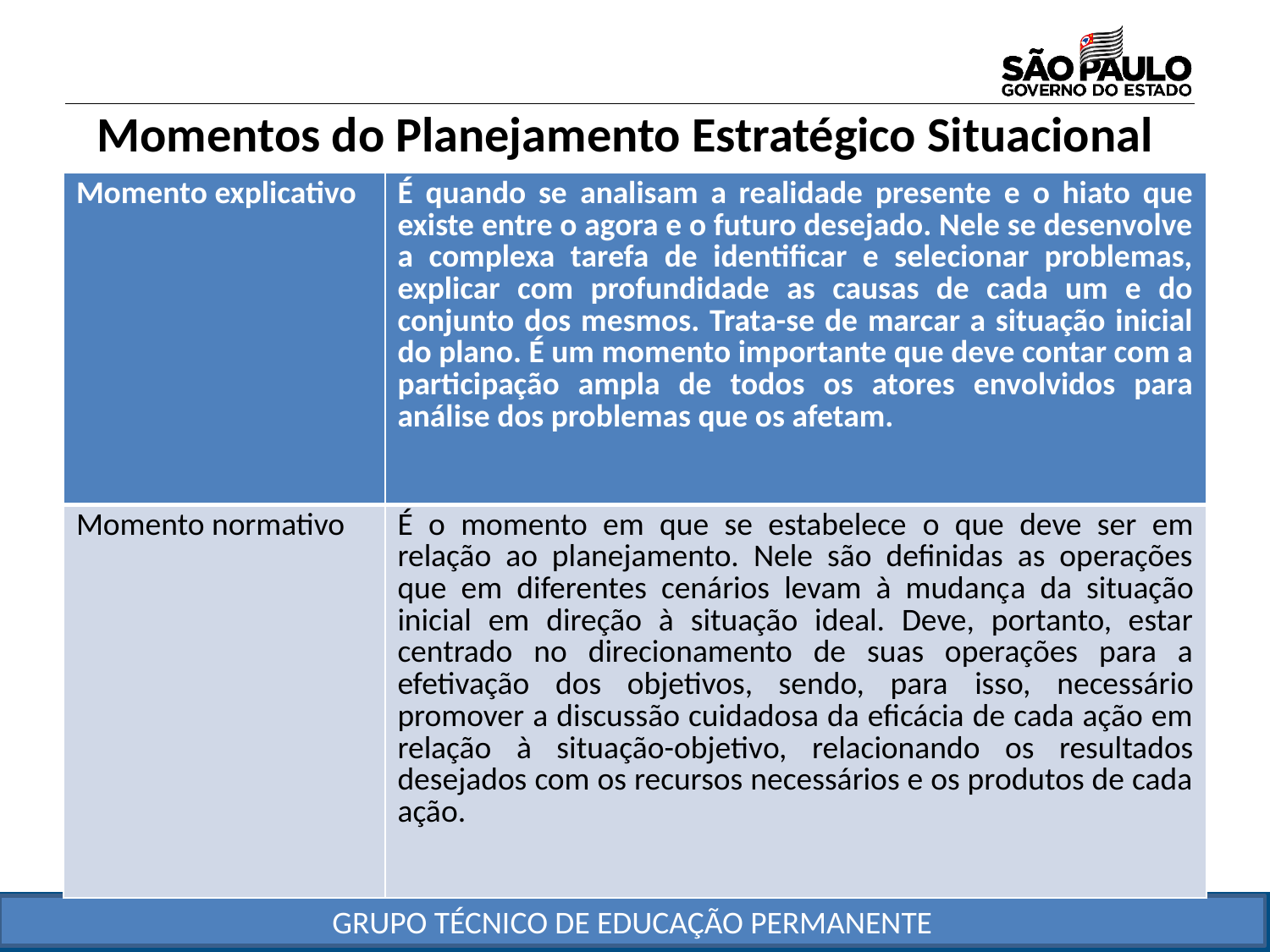

Momentos do Planejamento Estratégico Situacional
| Momento explicativo | É quando se analisam a realidade presente e o hiato que existe entre o agora e o futuro desejado. Nele se desenvolve a complexa tarefa de identificar e selecionar problemas, explicar com profundidade as causas de cada um e do conjunto dos mesmos. Trata-se de marcar a situação inicial do plano. É um momento importante que deve contar com a participação ampla de todos os atores envolvidos para análise dos problemas que os afetam. |
| --- | --- |
| Momento normativo | É o momento em que se estabelece o que deve ser em relação ao planejamento. Nele são definidas as operações que em diferentes cenários levam à mudança da situação inicial em direção à situação ideal. Deve, portanto, estar centrado no direcionamento de suas operações para a efetivação dos objetivos, sendo, para isso, necessário promover a discussão cuidadosa da eficácia de cada ação em relação à situação-objetivo, relacionando os resultados desejados com os recursos necessários e os produtos de cada ação. |
GRUPO TÉCNICO DE EDUCAÇÃO PERMANENTE